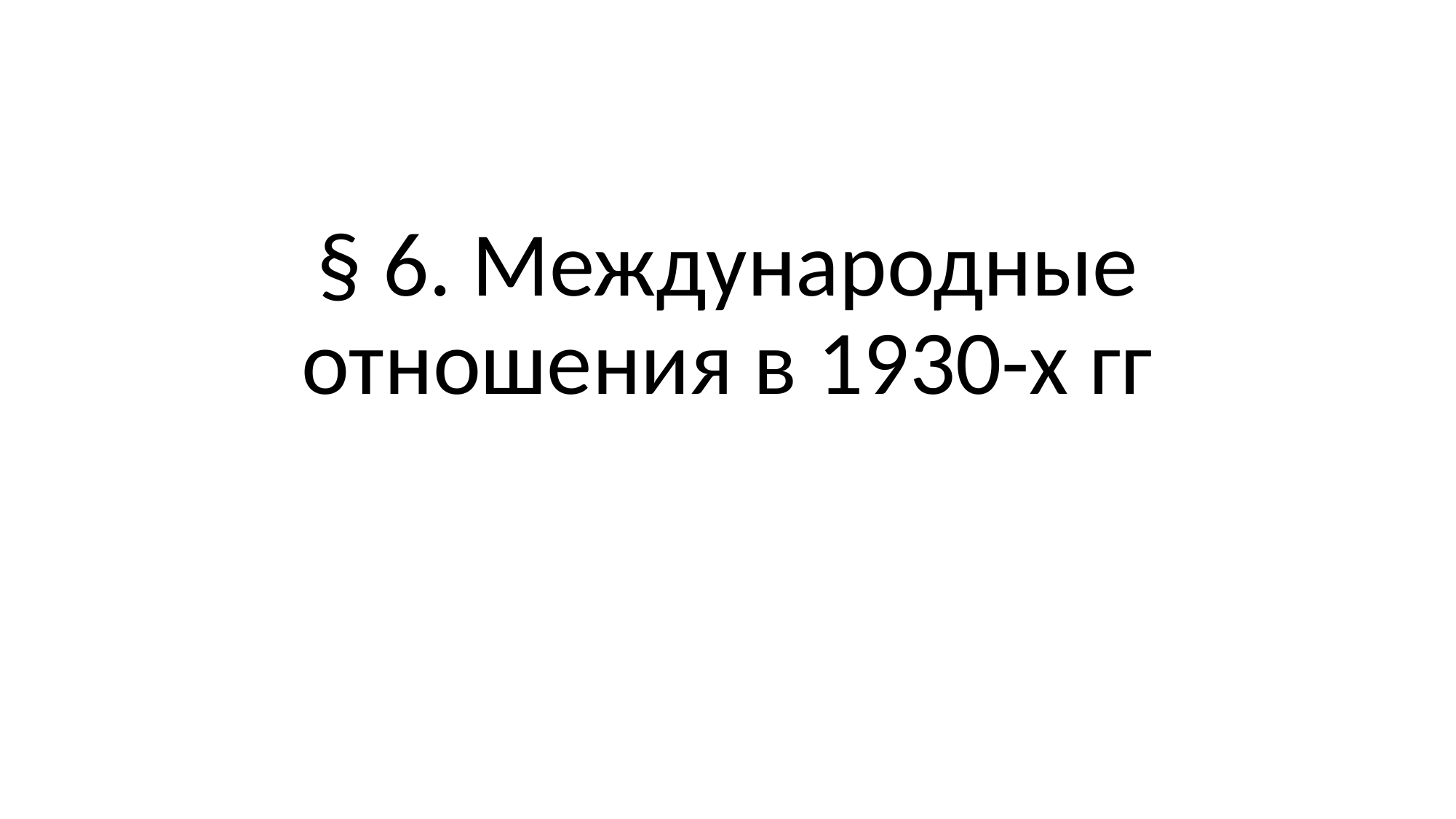

# § 6. Международные отношения в 1930-х гг